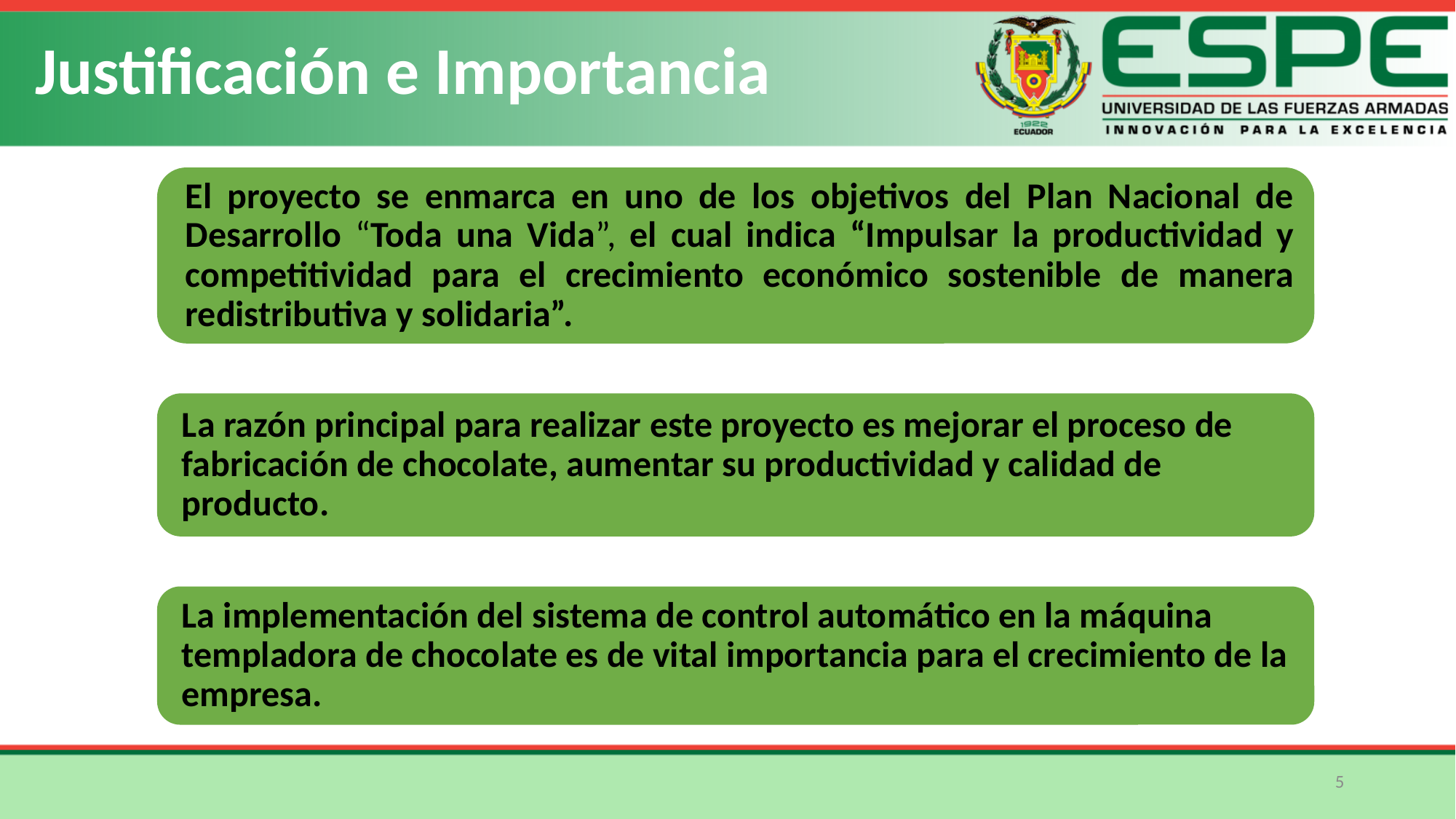

Justificación e Importancia
El proyecto se enmarca en uno de los objetivos del Plan Nacional de Desarrollo “Toda una Vida”, el cual indica “Impulsar la productividad y competitividad para el crecimiento económico sostenible de manera redistributiva y solidaria”.
La razón principal para realizar este proyecto es mejorar el proceso de fabricación de chocolate, aumentar su productividad y calidad de producto.
La implementación del sistema de control automático en la máquina templadora de chocolate es de vital importancia para el crecimiento de la empresa.
5